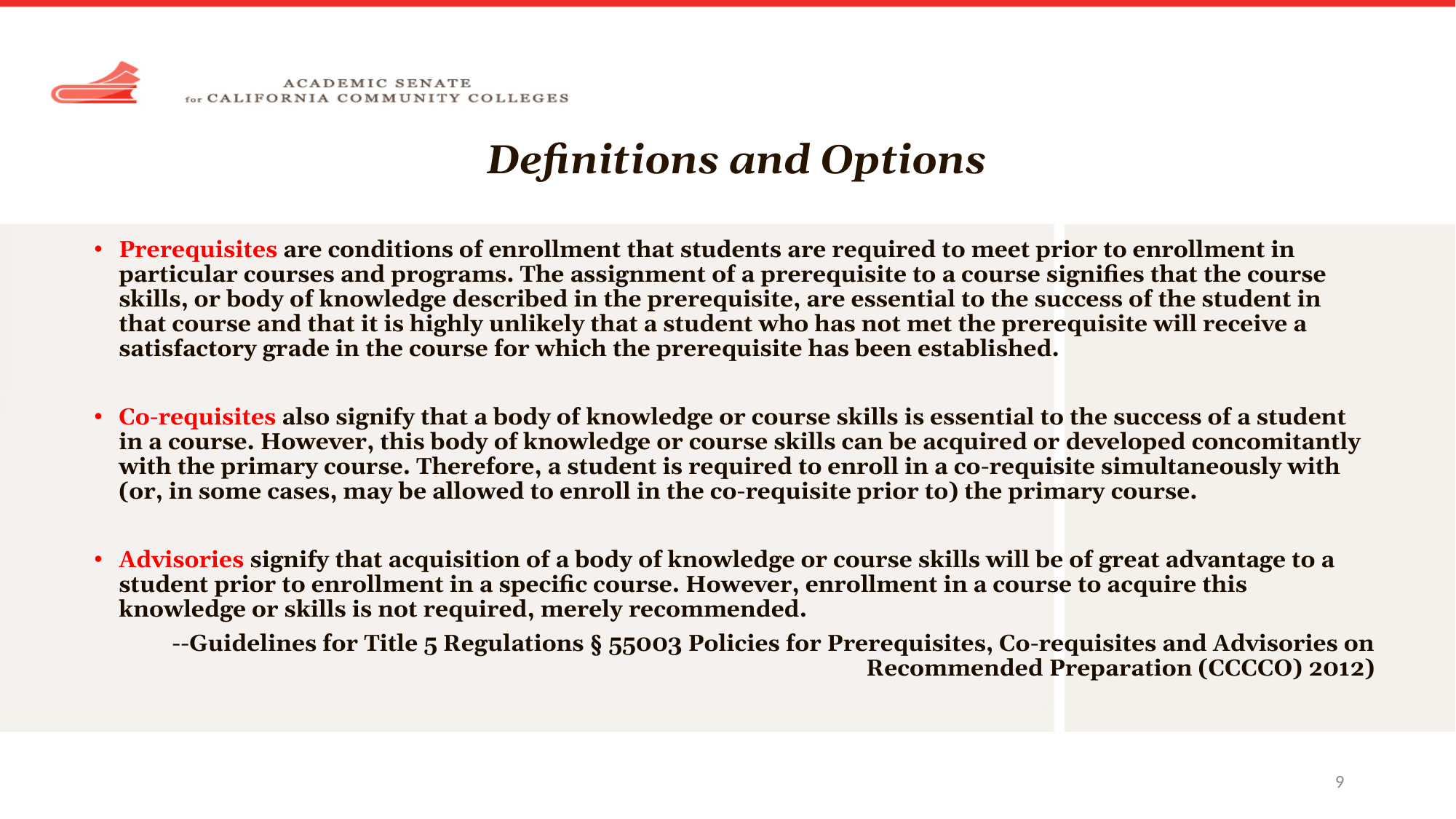

# Definitions and Options
Prerequisites are conditions of enrollment that students are required to meet prior to enrollment in particular courses and programs. The assignment of a prerequisite to a course signifies that the course skills, or body of knowledge described in the prerequisite, are essential to the success of the student in that course and that it is highly unlikely that a student who has not met the prerequisite will receive a satisfactory grade in the course for which the prerequisite has been established.

Co-requisites also signify that a body of knowledge or course skills is essential to the success of a student in a course. However, this body of knowledge or course skills can be acquired or developed concomitantly with the primary course. Therefore, a student is required to enroll in a co-requisite simultaneously with (or, in some cases, may be allowed to enroll in the co-requisite prior to) the primary course.

Advisories signify that acquisition of a body of knowledge or course skills will be of great advantage to a student prior to enrollment in a specific course. However, enrollment in a course to acquire this knowledge or skills is not required, merely recommended.
	--Guidelines for Title 5 Regulations § 55003 Policies for Prerequisites, Co-requisites and Advisories on Recommended Preparation (CCCCO) 2012)
9